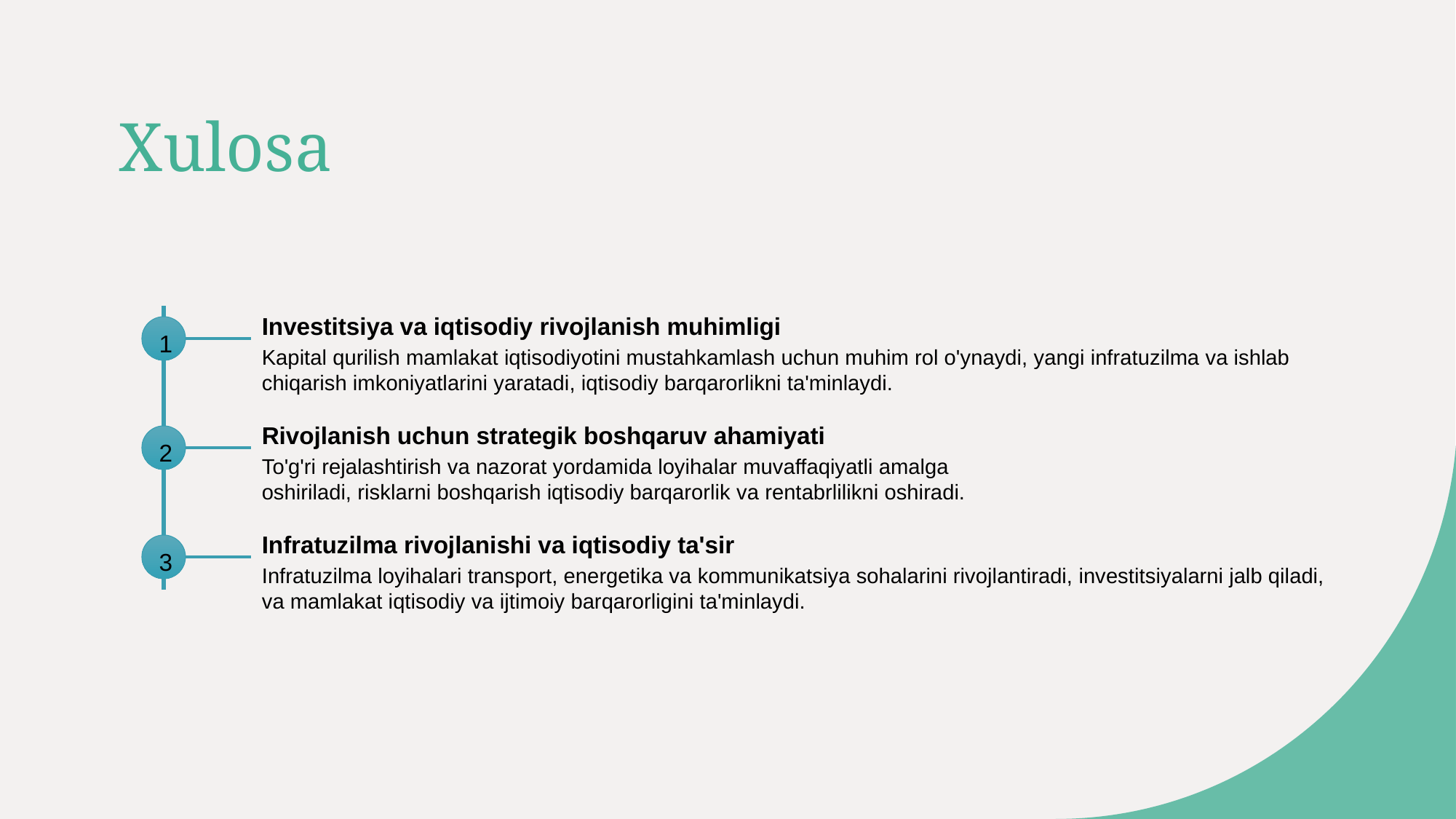

# Xulosa
Investitsiya va iqtisodiy rivojlanish muhimligi

1
Kapital qurilish mamlakat iqtisodiyotini mustahkamlash uchun muhim rol o'ynaydi, yangi infratuzilma va ishlab chiqarish imkoniyatlarini yaratadi, iqtisodiy barqarorlikni ta'minlaydi.
Rivojlanish uchun strategik boshqaruv ahamiyati

2
To'g'ri rejalashtirish va nazorat yordamida loyihalar muvaffaqiyatli amalga oshiriladi, risklarni boshqarish iqtisodiy barqarorlik va rentabrlilikni oshiradi.
Infratuzilma rivojlanishi va iqtisodiy ta'sir

3
Infratuzilma loyihalari transport, energetika va kommunikatsiya sohalarini rivojlantiradi, investitsiyalarni jalb qiladi, va mamlakat iqtisodiy va ijtimoiy barqarorligini ta'minlaydi.